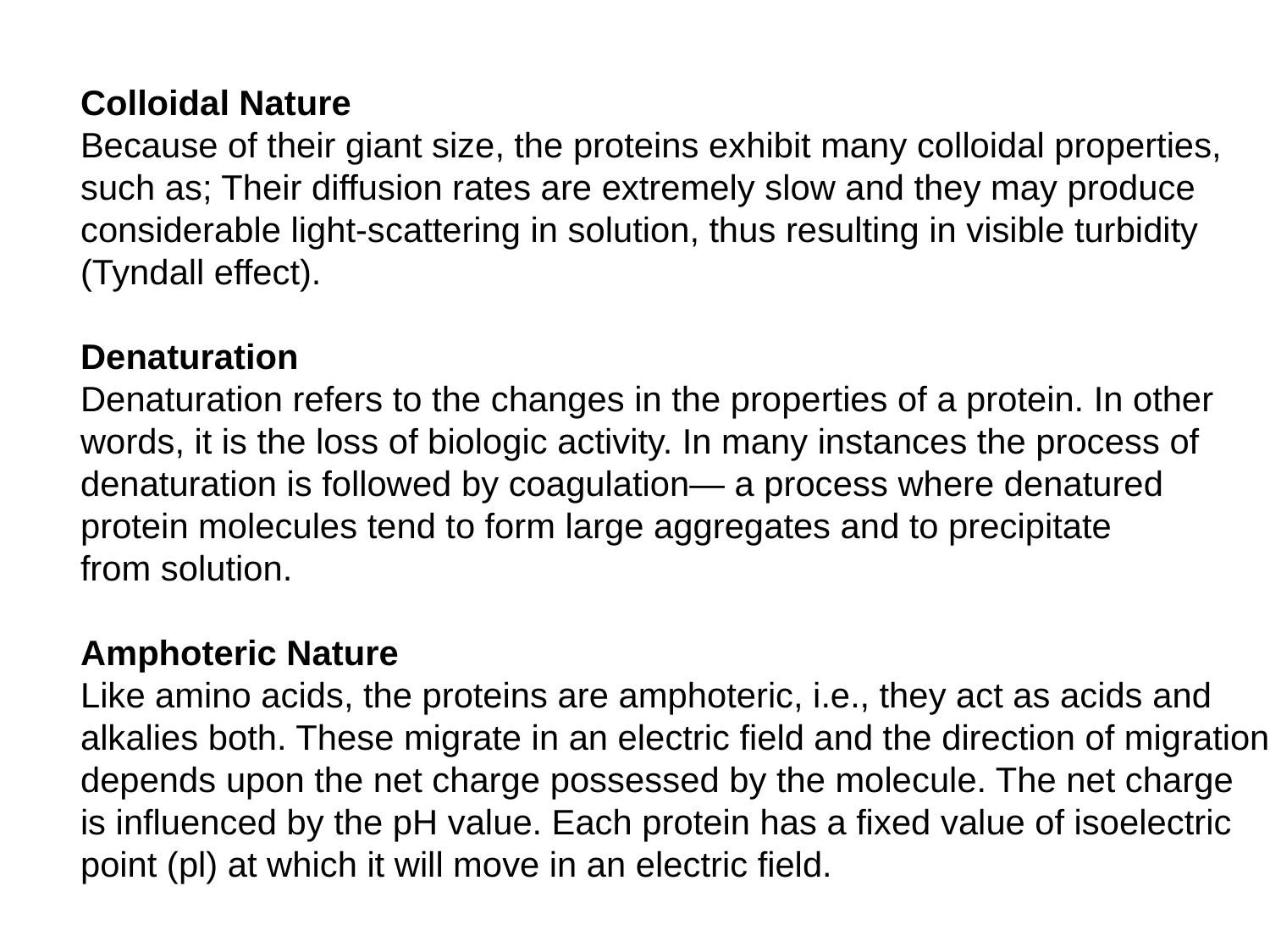

Colloidal Nature
Because of their giant size, the proteins exhibit many colloidal properties,
such as; Their diffusion rates are extremely slow and they may produce
considerable light-scattering in solution, thus resulting in visible turbidity
(Tyndall effect).

Denaturation
Denaturation refers to the changes in the properties of a protein. In other
words, it is the loss of biologic activity. In many instances the process of
denaturation is followed by coagulation— a process where denatured
protein molecules tend to form large aggregates and to precipitate
from solution.

Amphoteric Nature
Like amino acids, the proteins are amphoteric, i.e., they act as acids and
alkalies both. These migrate in an electric field and the direction of migration
depends upon the net charge possessed by the molecule. The net charge
is influenced by the pH value. Each protein has a fixed value of isoelectric
point (pl) at which it will move in an electric field.